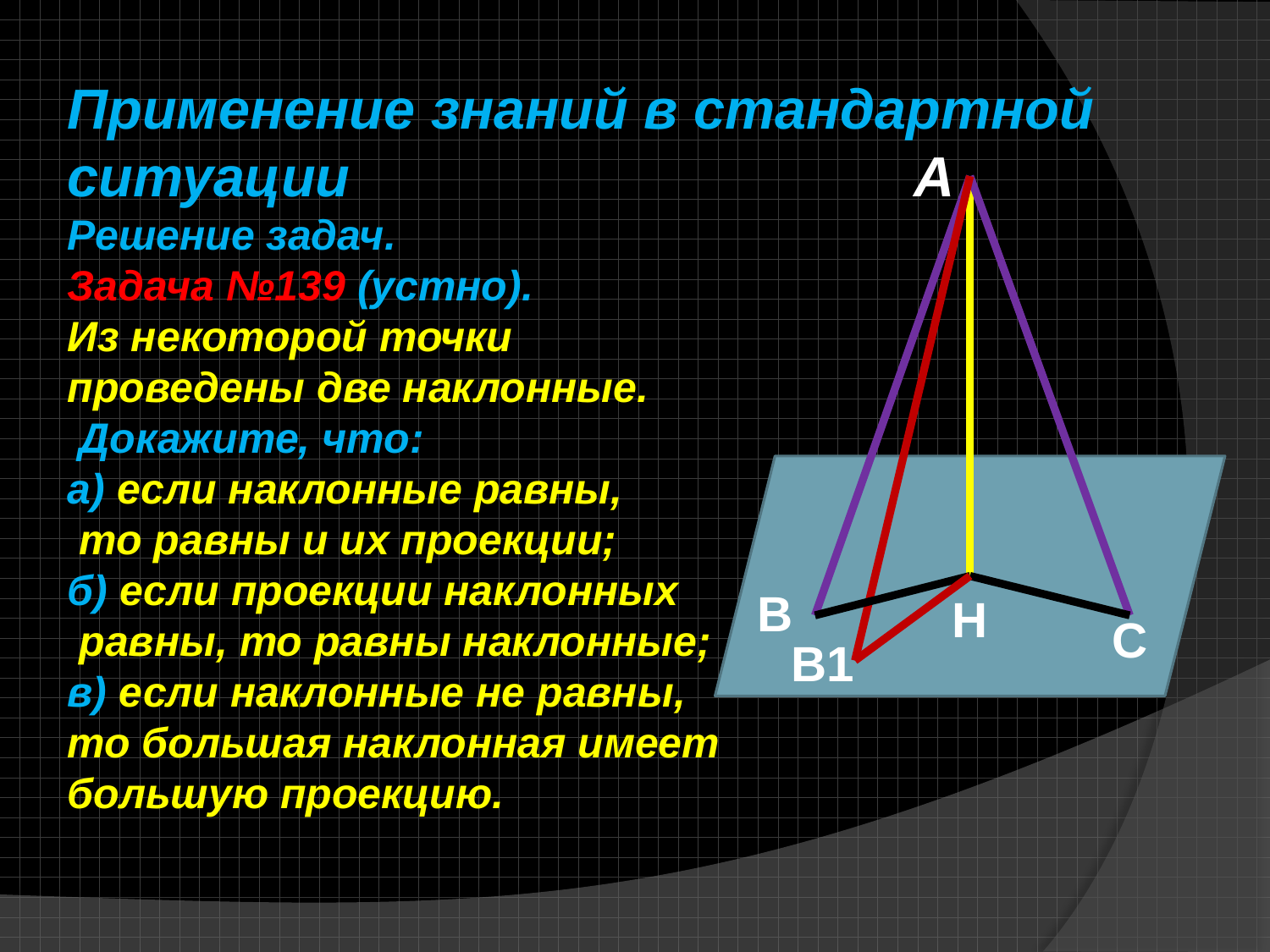

Применение знаний в стандартной ситуации                                    A
Решение задач.
Задача №139 (устно).
Из некоторой точки
проведены две наклонные.
 Докажите, что:
а) если наклонные равны,
 то равны и их проекции;
б) если проекции наклонных          Bb
 равны, то равны наклонные;
в) если наклонные не равны,
то большая наклонная имеет
большую проекцию.

B
H
C
B1